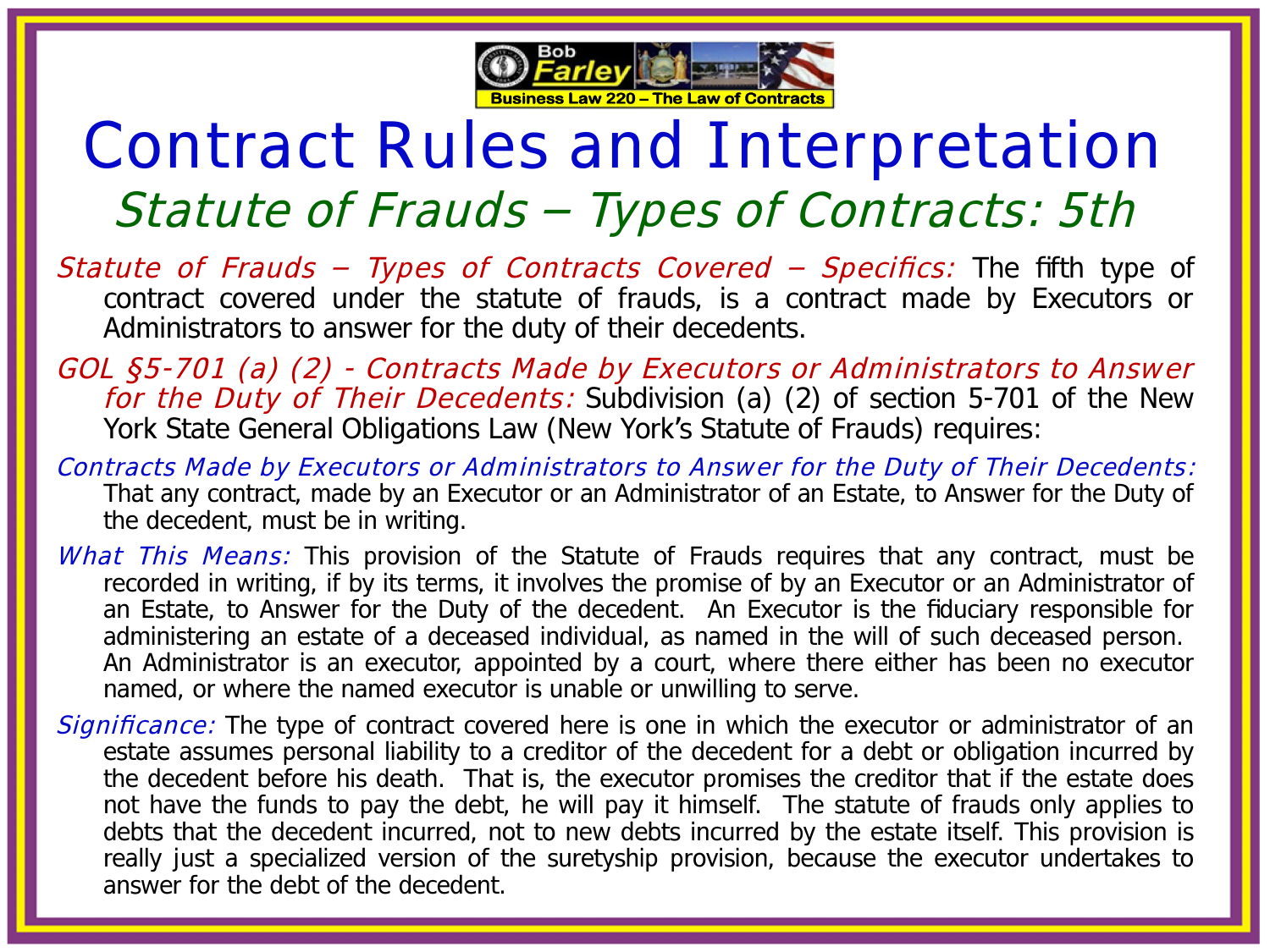

Contract Rules and Interpretation
Statute of Frauds – Types of Contracts: 5th

Statute of Frauds – Types of Contracts Covered – Specifics: The fifth type of contract covered under the statute of frauds, is a contract made by Executors or Administrators to answer for the duty of their decedents.

GOL §5-701 (a) (2) - Contracts Made by Executors or Administrators to Answer for the Duty of Their Decedents: Subdivision (a) (2) of section 5-701 of the New York State General Obligations Law (New York’s Statute of Frauds) requires:

Contracts Made by Executors or Administrators to Answer for the Duty of Their Decedents: That any contract, made by an Executor or an Administrator of an Estate, to Answer for the Duty of the decedent, must be in writing.

What This Means: This provision of the Statute of Frauds requires that any contract, must be recorded in writing, if by its terms, it involves the promise of by an Executor or an Administrator of an Estate, to Answer for the Duty of the decedent.  An Executor is the fiduciary responsible for administering an estate of a deceased individual, as named in the will of such deceased person.  An Administrator is an executor, appointed by a court, where there either has been no executor named, or where the named executor is unable or unwilling to serve.

Significance: The type of contract covered here is one in which the executor or administrator of an estate assumes personal liability to a creditor of the decedent for a debt or obligation incurred by the decedent before his death.  That is, the executor promises the creditor that if the estate does not have the funds to pay the debt, he will pay it himself.  The statute of frauds only applies to debts that the decedent incurred, not to new debts incurred by the estate itself. This provision is really just a specialized version of the suretyship provision, because the executor undertakes to answer for the debt of the decedent.